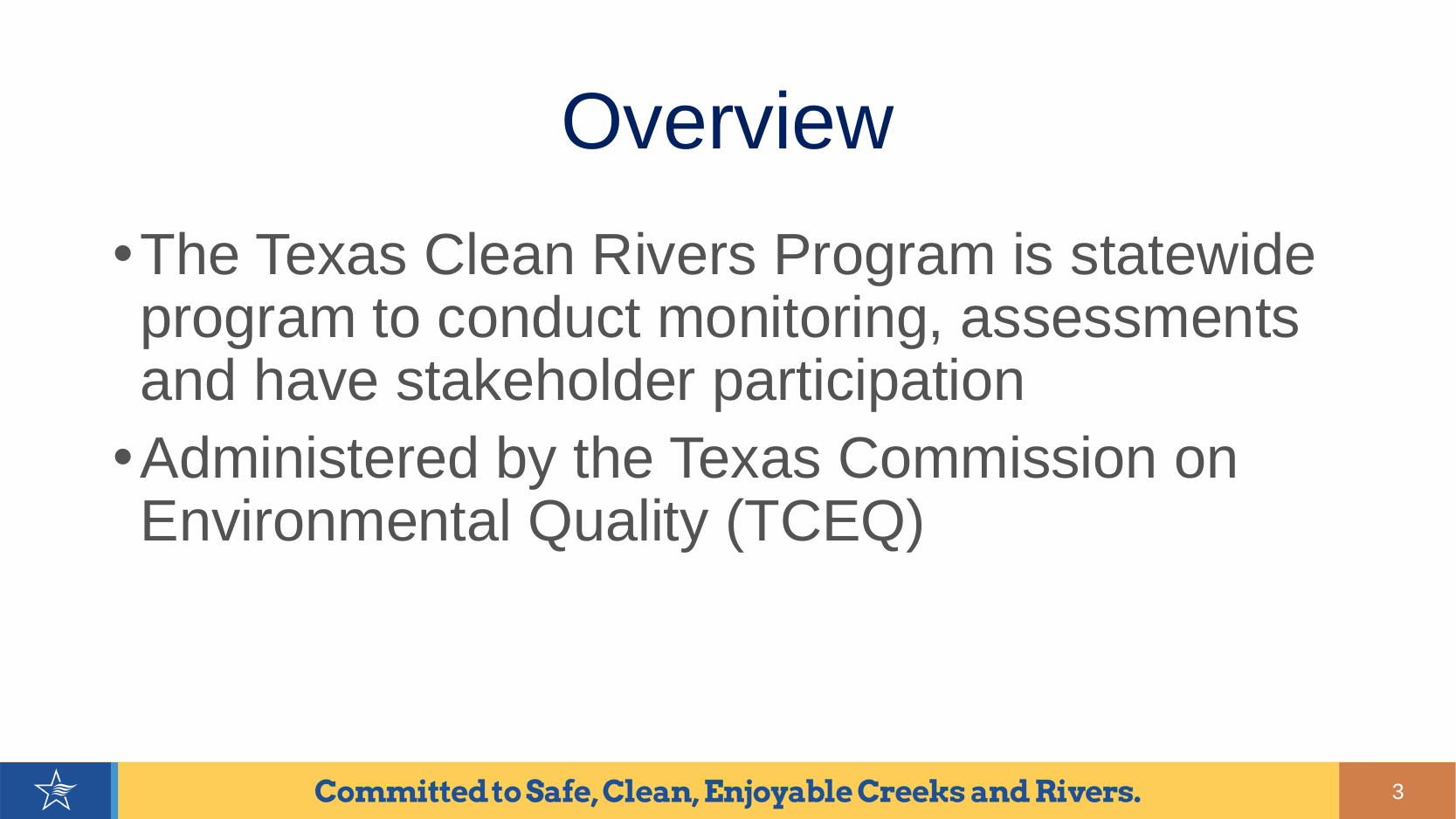

# Overview
The Texas Clean Rivers Program is statewide program to conduct monitoring, assessments and have stakeholder participation
Administered by the Texas Commission on Environmental Quality (TCEQ)